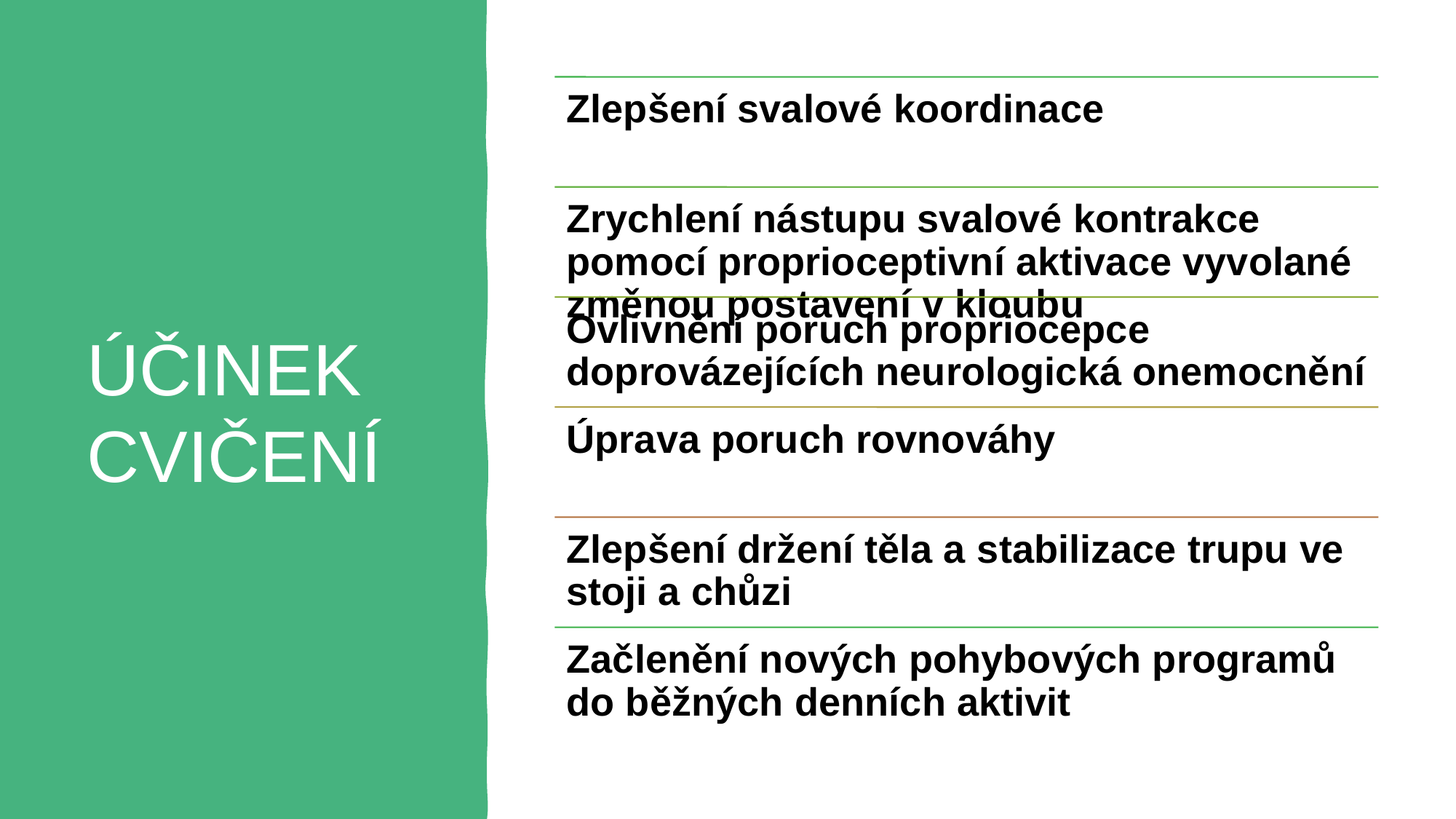

Zlepšení svalové koordinace
Zrychlení nástupu svalové kontrakce pomocí proprioceptivní aktivace vyvolané změnou postavení v kloubu
Ovlivnění poruch propriocepce doprovázejících neurologická onemocnění
Úprava poruch rovnováhy
Zlepšení držení těla a stabilizace trupu ve stoji a chůzi
Začlenění nových pohybových programů do běžných denních aktivit
# ÚČINEK CVIČENÍ